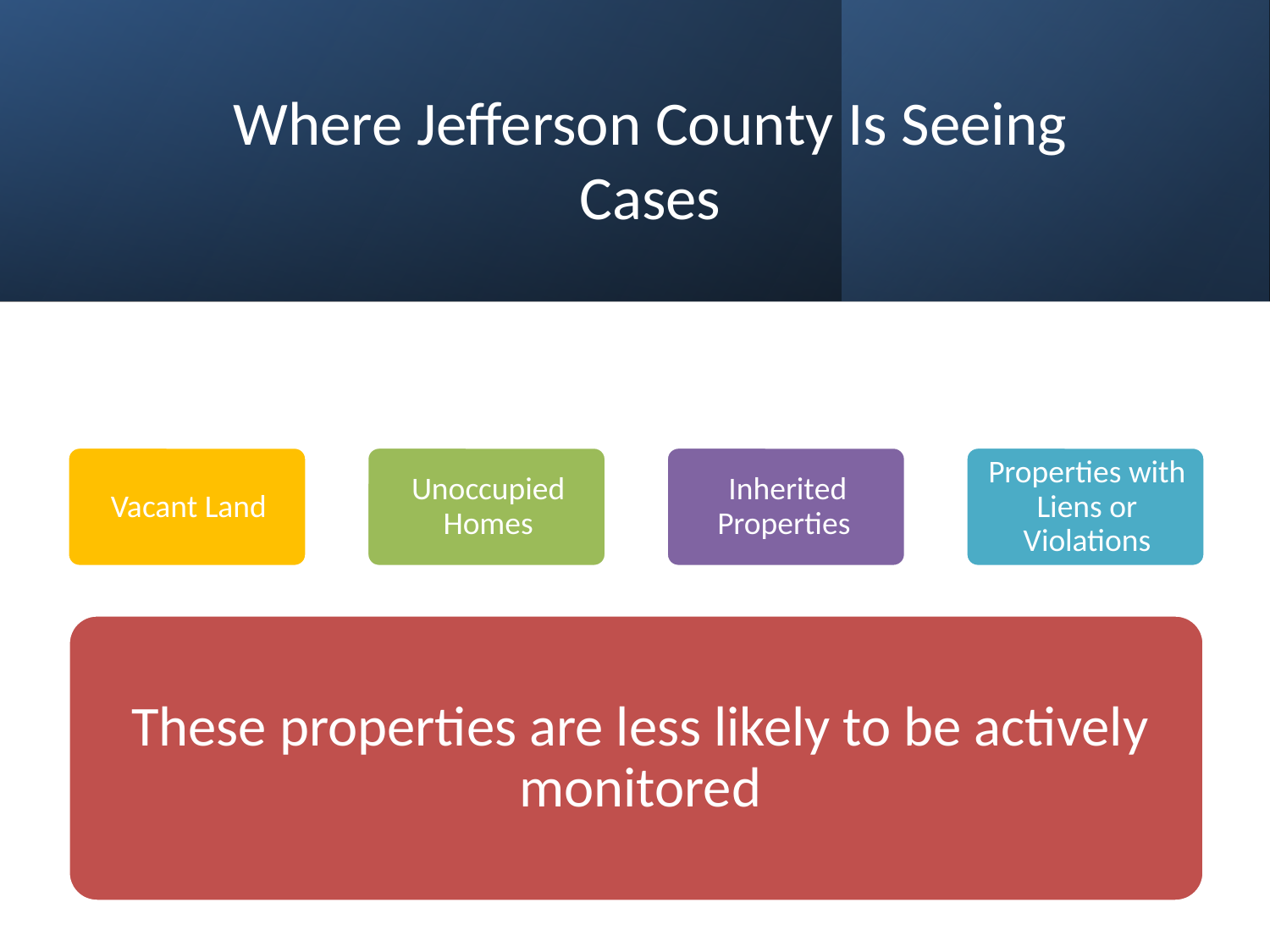

# Where Jefferson County Is Seeing Cases
Vacant Land
Unoccupied Homes
Inherited Properties
Properties with Liens or Violations
These properties are less likely to be actively monitored